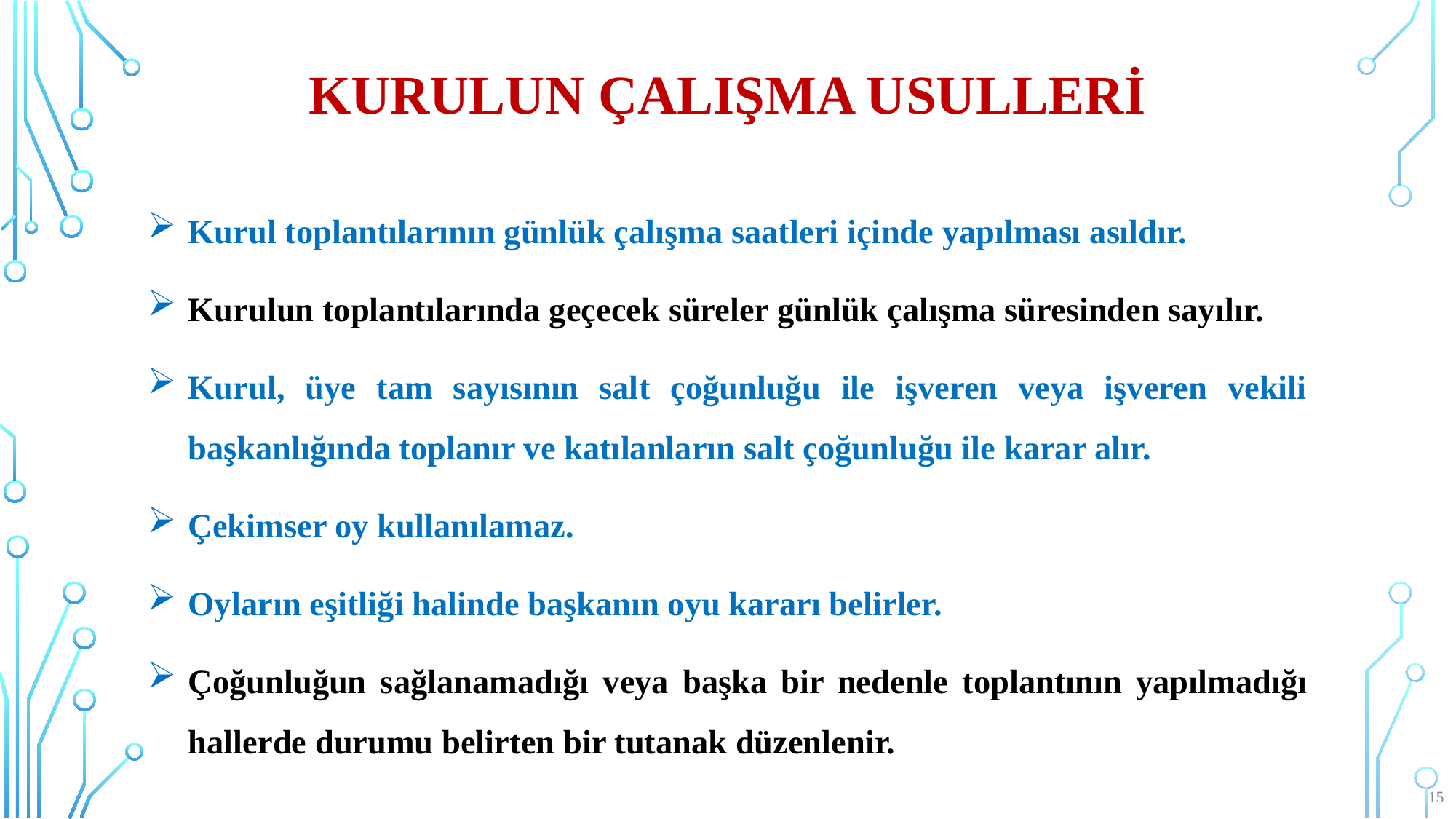

# Kurulun çalışma usulleri
Kurul toplantılarının günlük çalışma saatleri içinde yapılması asıldır.
Kurulun toplantılarında geçecek süreler günlük çalışma süresinden sayılır.
Kurul, üye tam sayısının salt çoğunluğu ile işveren veya işveren vekili başkanlığında toplanır ve katılanların salt çoğunluğu ile karar alır.
Çekimser oy kullanılamaz.
Oyların eşitliği halinde başkanın oyu kararı belirler.
Çoğunluğun sağlanamadığı veya başka bir nedenle toplantının yapılmadığı hallerde durumu belirten bir tutanak düzenlenir.

15